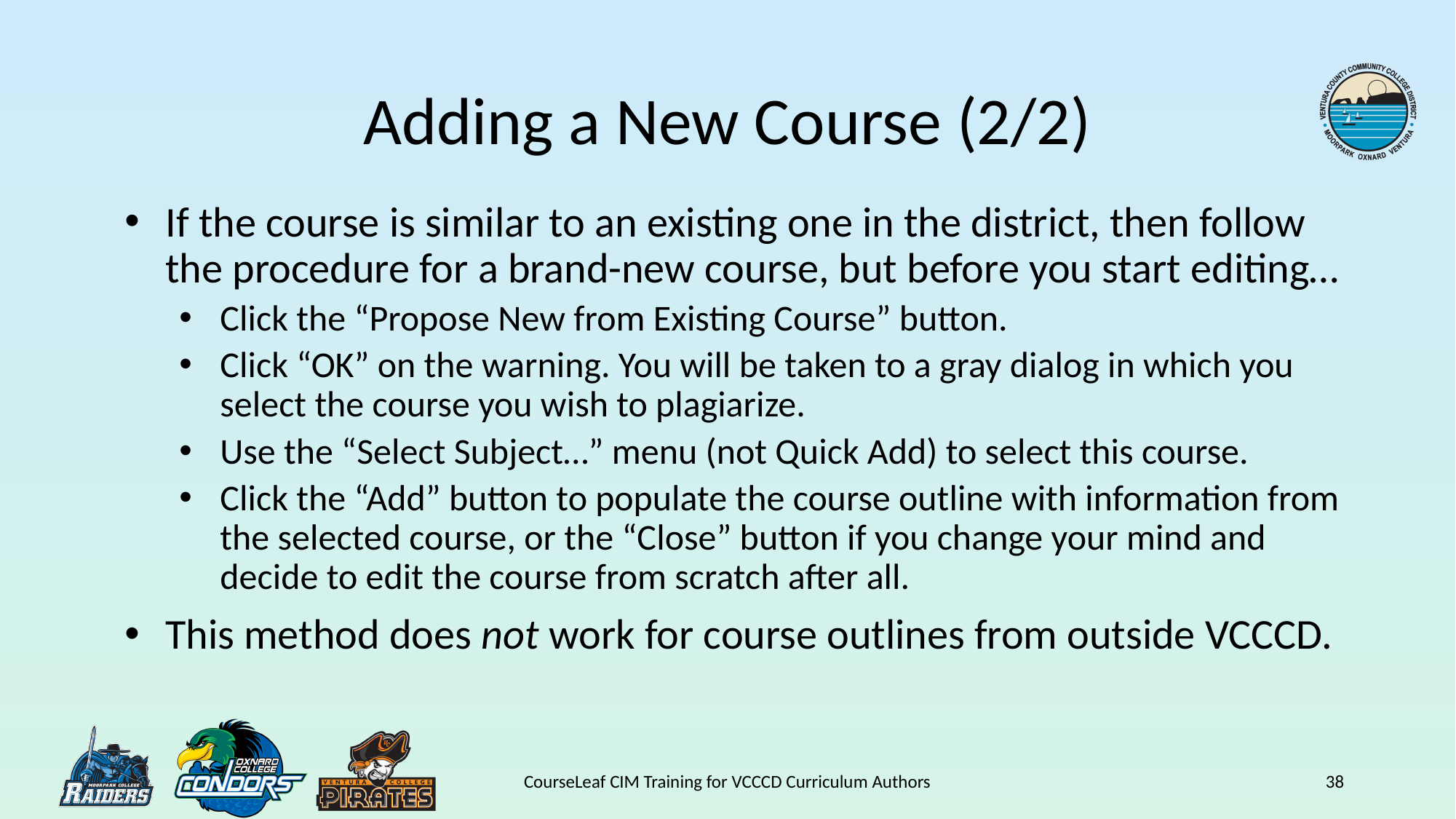

# Adding a New Course (2/2)
If the course is similar to an existing one in the district, then follow the procedure for a brand-new course, but before you start editing…
Click the “Propose New from Existing Course” button.
Click “OK” on the warning. You will be taken to a gray dialog in which you select the course you wish to plagiarize.
Use the “Select Subject…” menu (not Quick Add) to select this course.
Click the “Add” button to populate the course outline with information from the selected course, or the “Close” button if you change your mind and decide to edit the course from scratch after all.
This method does not work for course outlines from outside VCCCD.
CourseLeaf CIM Training for VCCCD Curriculum Authors
38